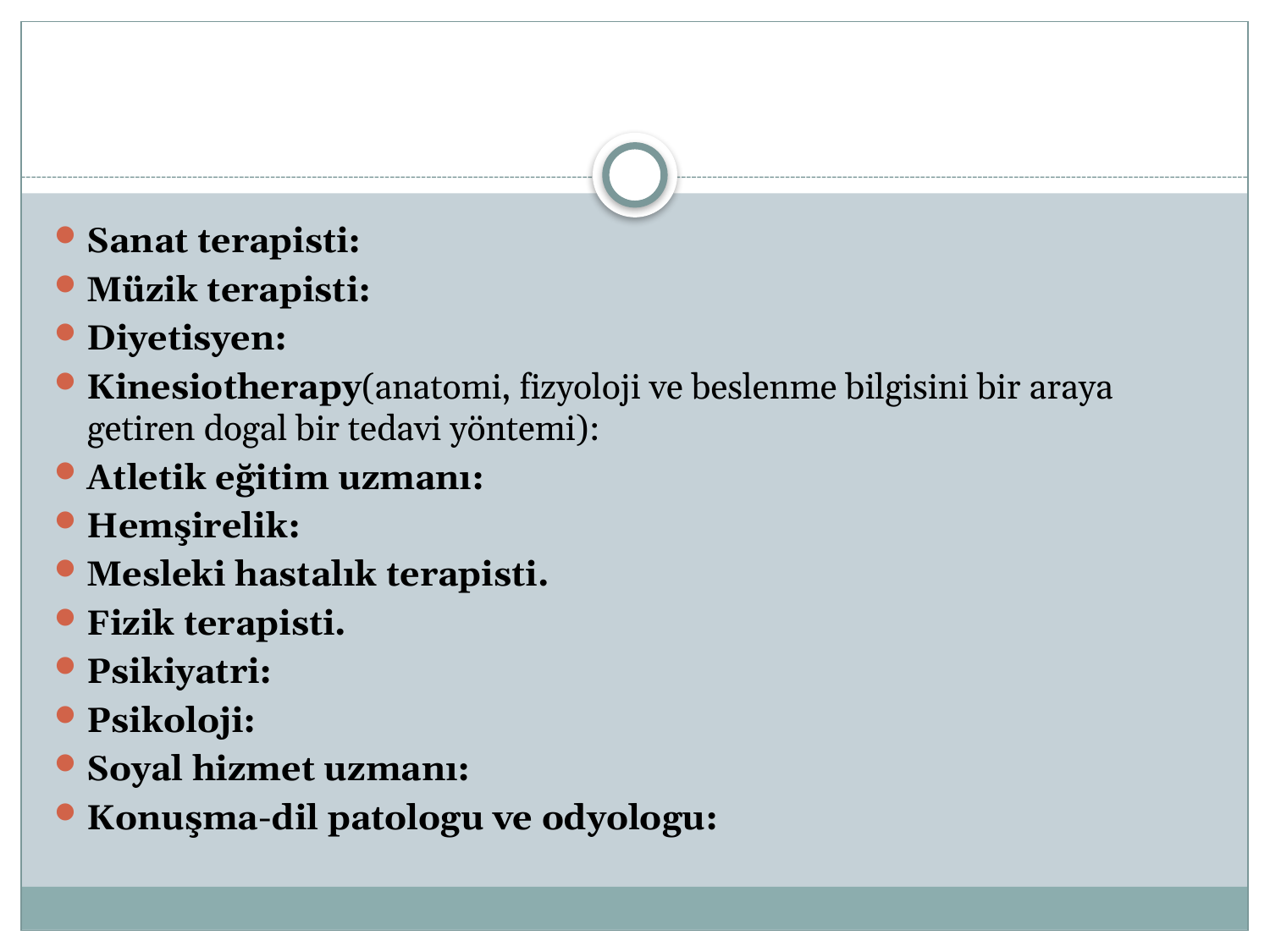

#
Sanat terapisti:
Müzik terapisti:
Diyetisyen:
Kinesiotherapy(anatomi, fizyoloji ve beslenme bilgisini bir araya getiren dogal bir tedavi yöntemi):
Atletik eğitim uzmanı:
Hemşirelik:
Mesleki hastalık terapisti.
Fizik terapisti.
Psikiyatri:
Psikoloji:
Soyal hizmet uzmanı:
Konuşma-dil patologu ve odyologu: